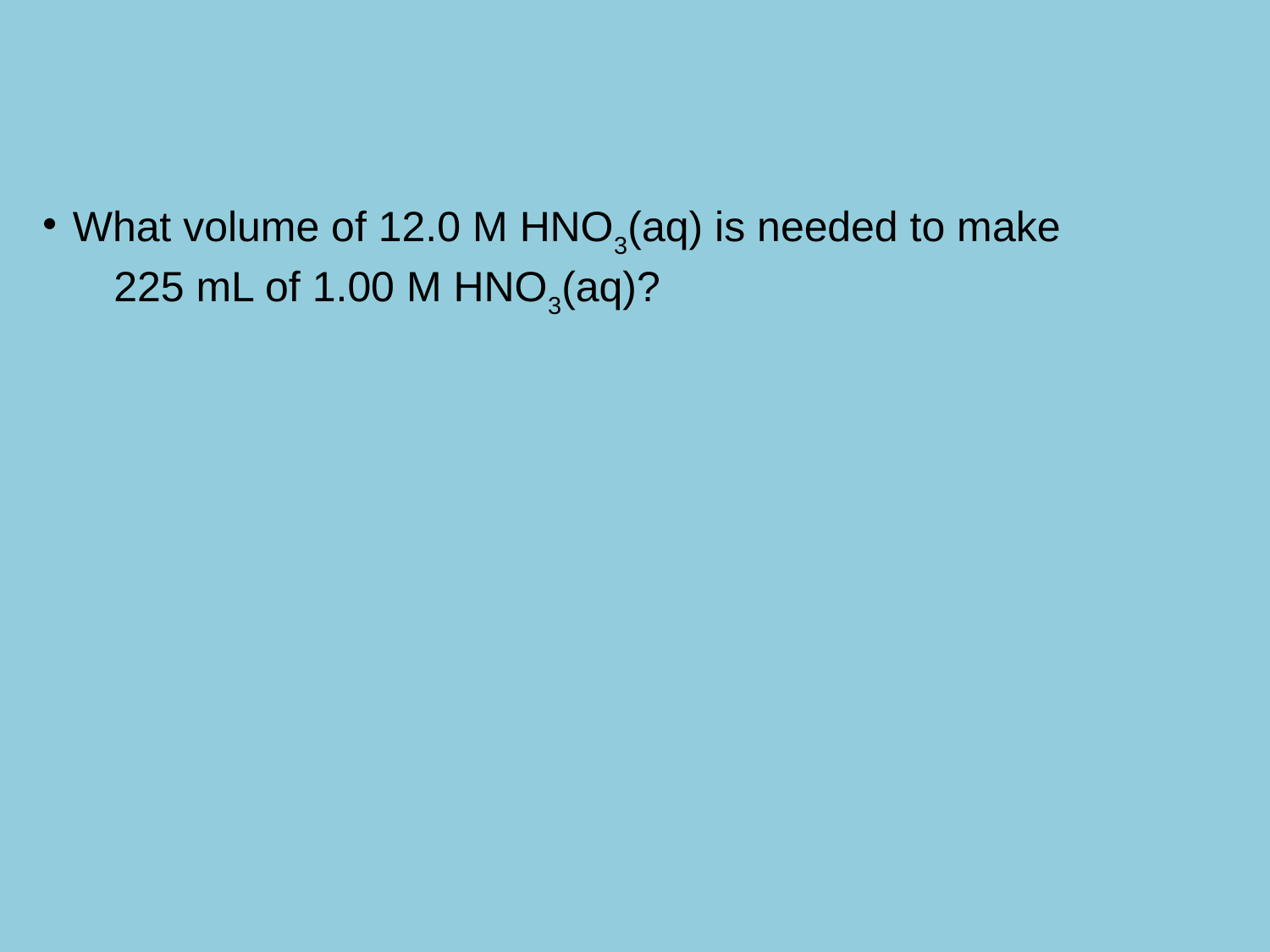

What volume of 12.0 M HNO3(aq) is needed to make
      225 mL of 1.00 M HNO3(aq)?